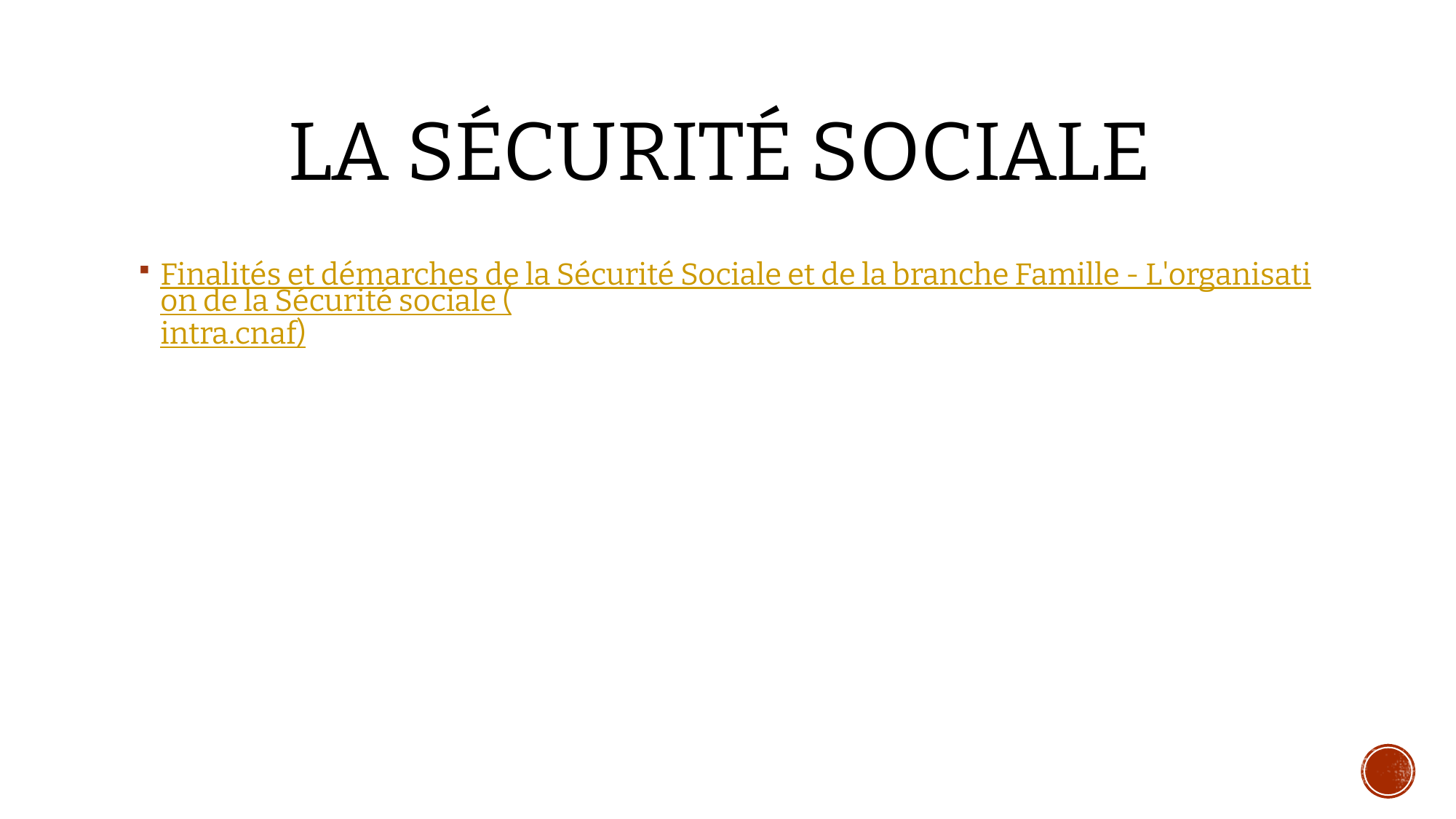

# La sécurité sociale
Finalités et démarches de la Sécurité Sociale et de la branche Famille - L'organisation de la Sécurité sociale (intra.cnaf)